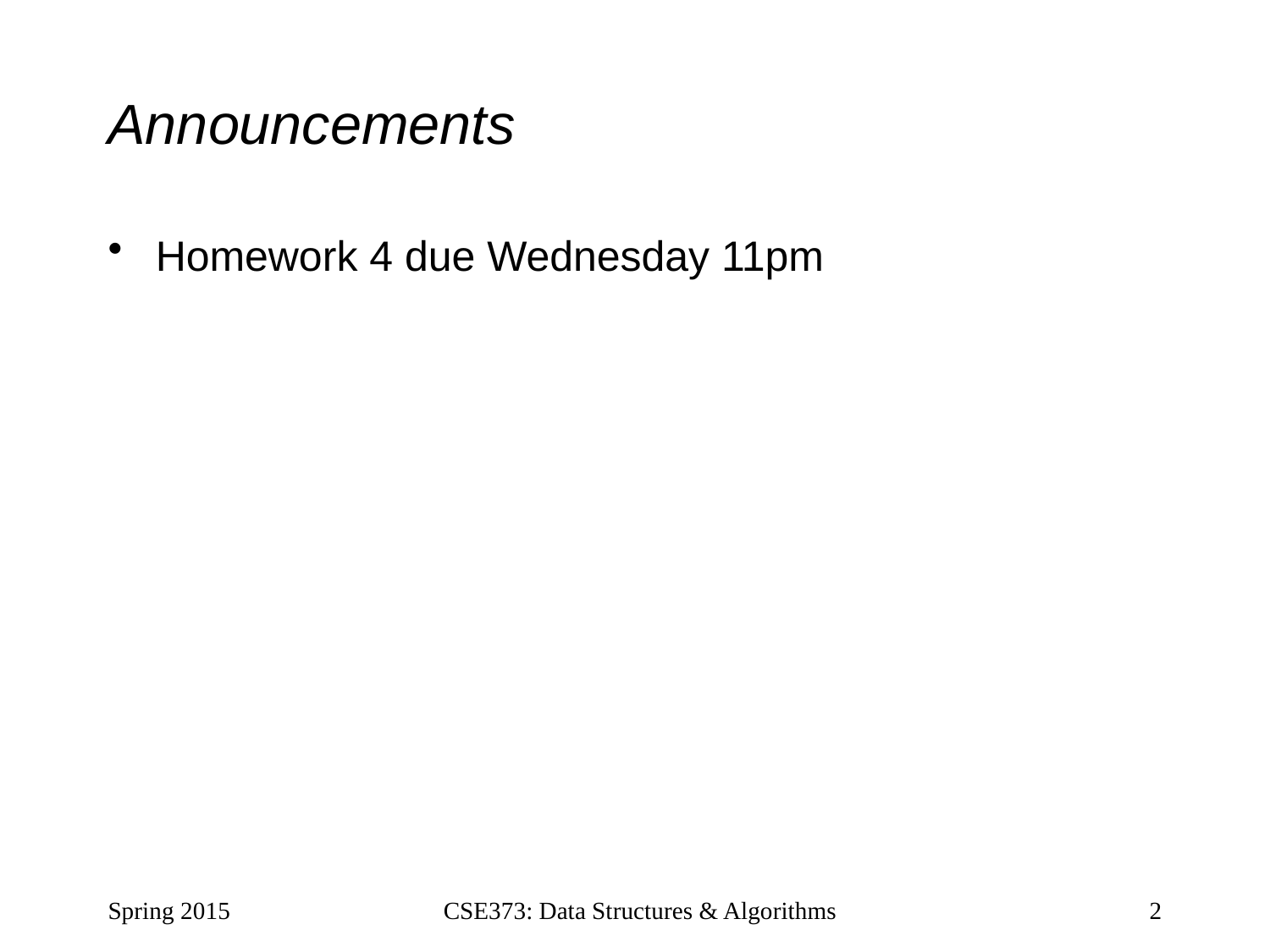

# Announcements
Homework 4 due Wednesday 11pm

Spring 2015
CSE373: Data Structures & Algorithms
2